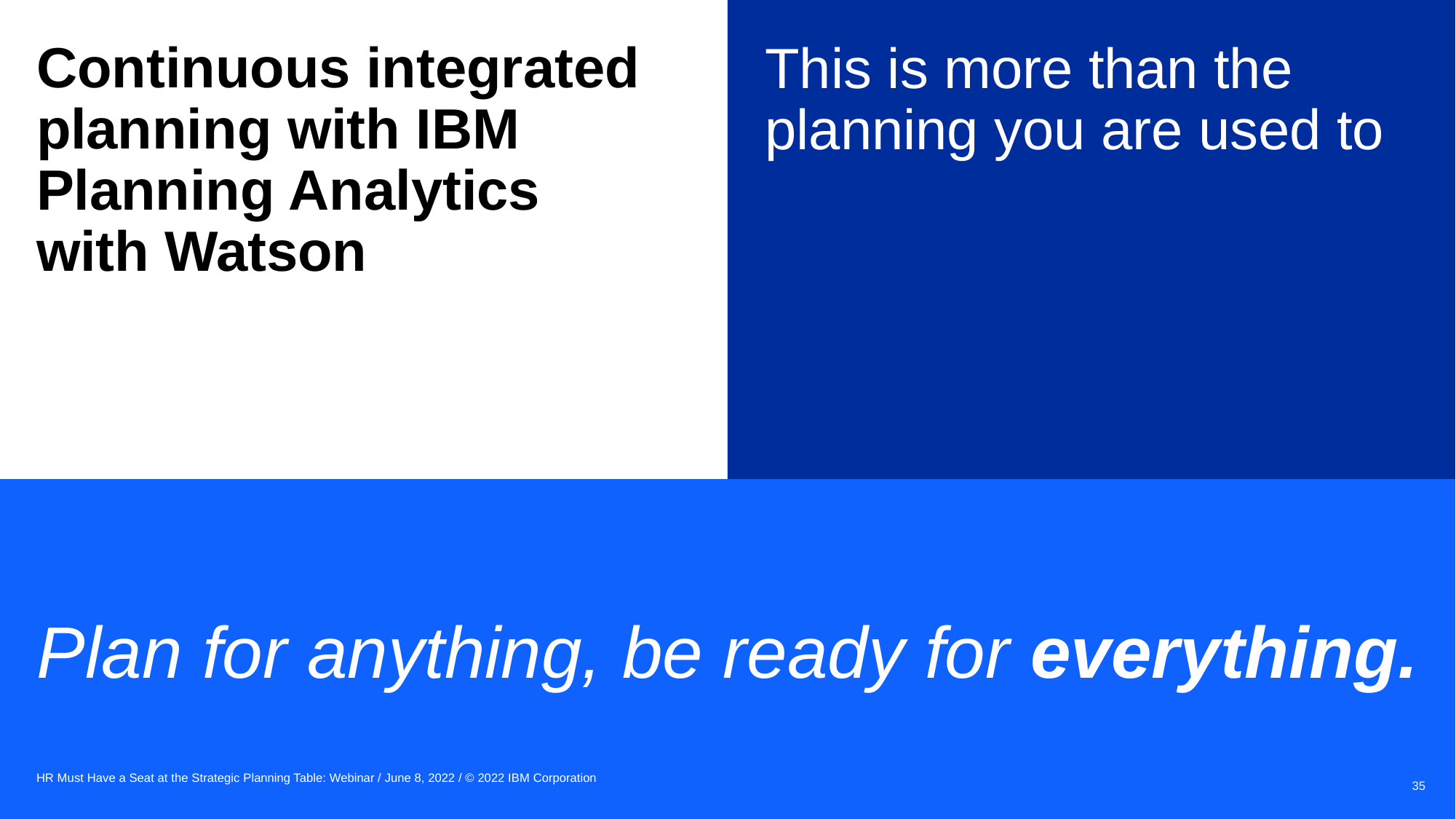

Continuous integrated planning with IBM Planning Analytics
with Watson
This is more than the planning you are used to
Plan for anything, be ready for everything.

HR Must Have a Seat at the Strategic Planning Table: Webinar / June 8, 2022 / © 2022 IBM Corporation
35